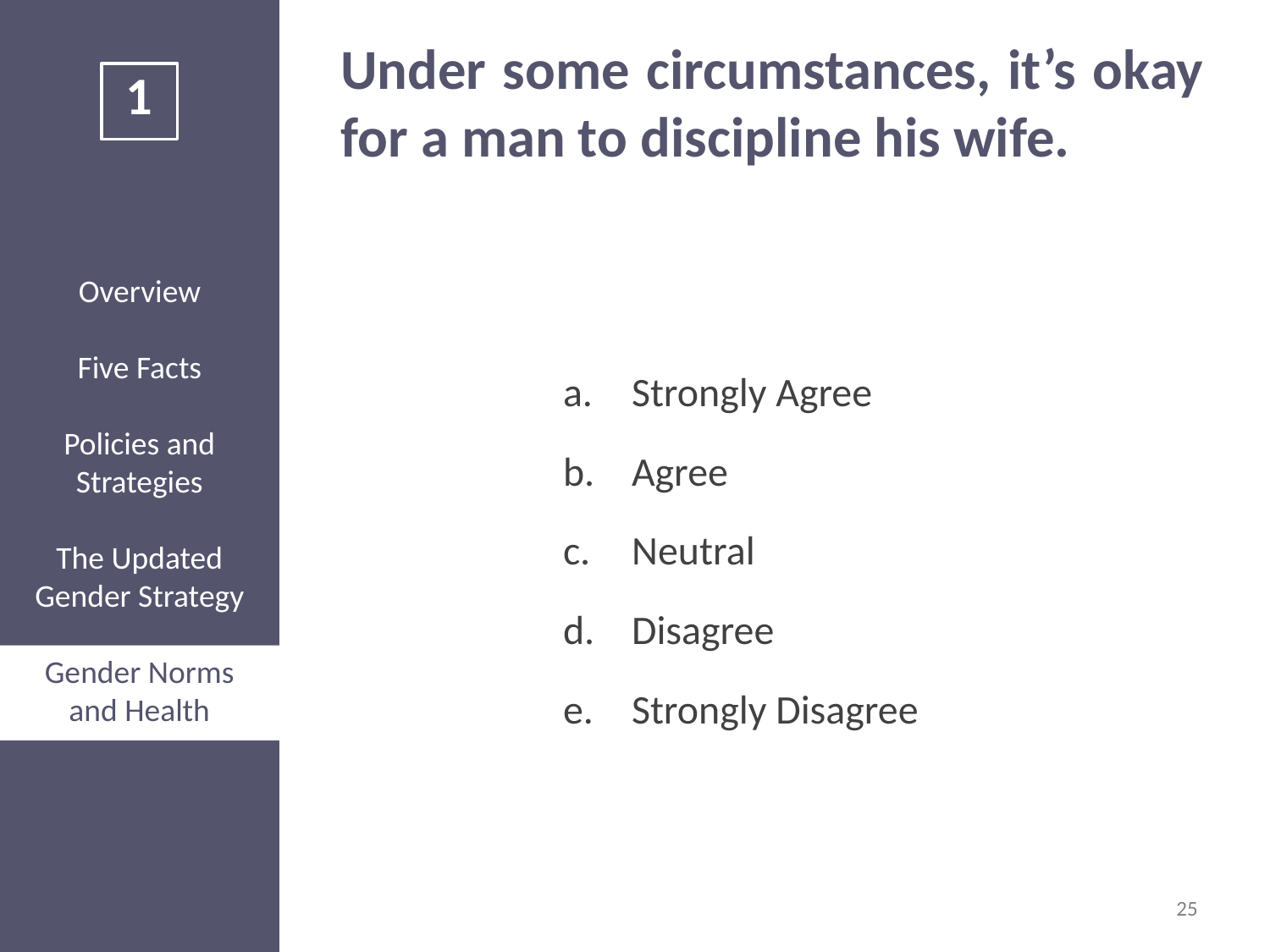

# Under some circumstances, it’s okay for a man to discipline his wife.
Strongly Agree
Agree
Neutral
Disagree
Strongly Disagree
25